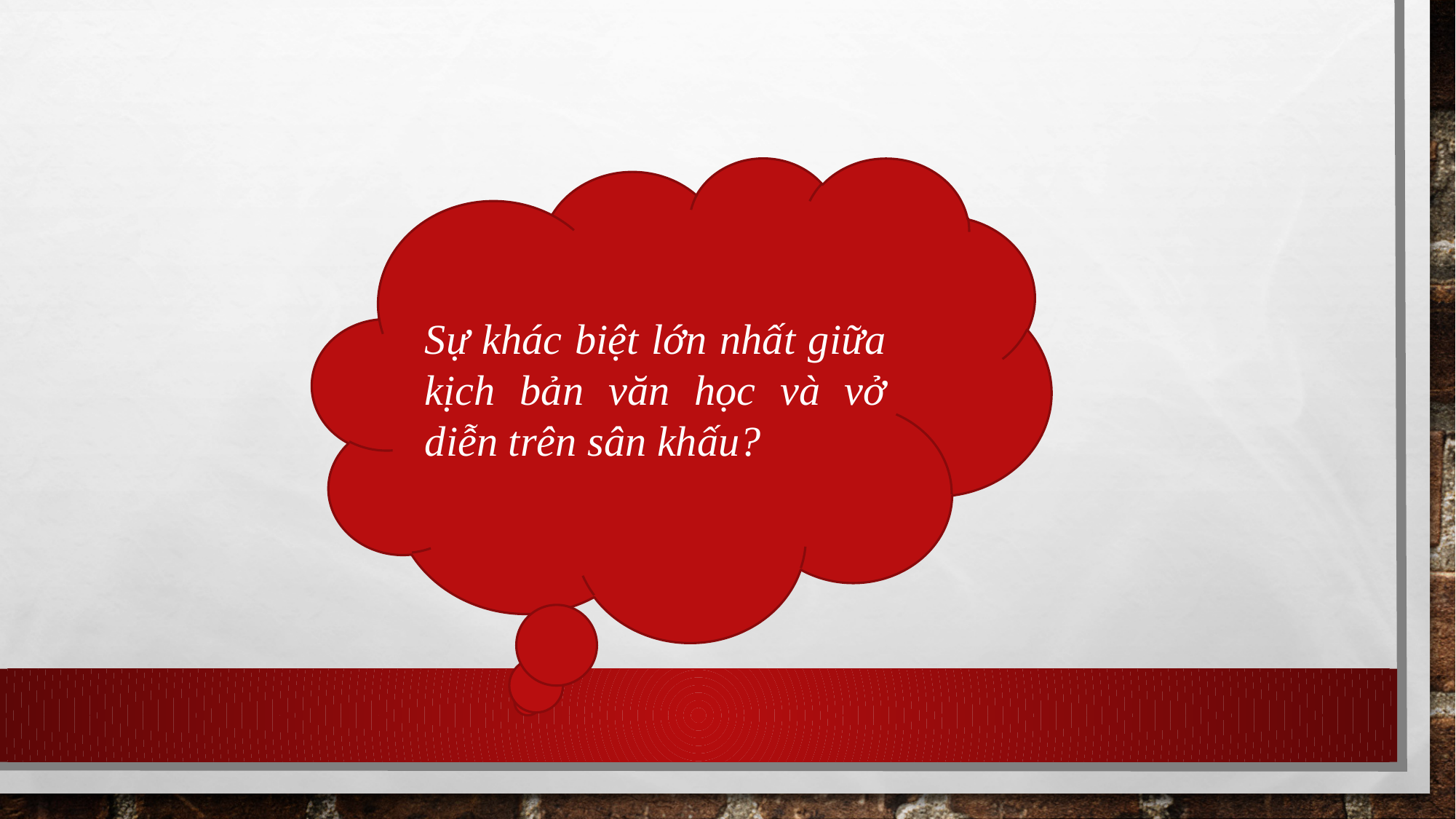

Sự khác biệt lớn nhất giữa kịch bản văn học và vở diễn trên sân khấu?